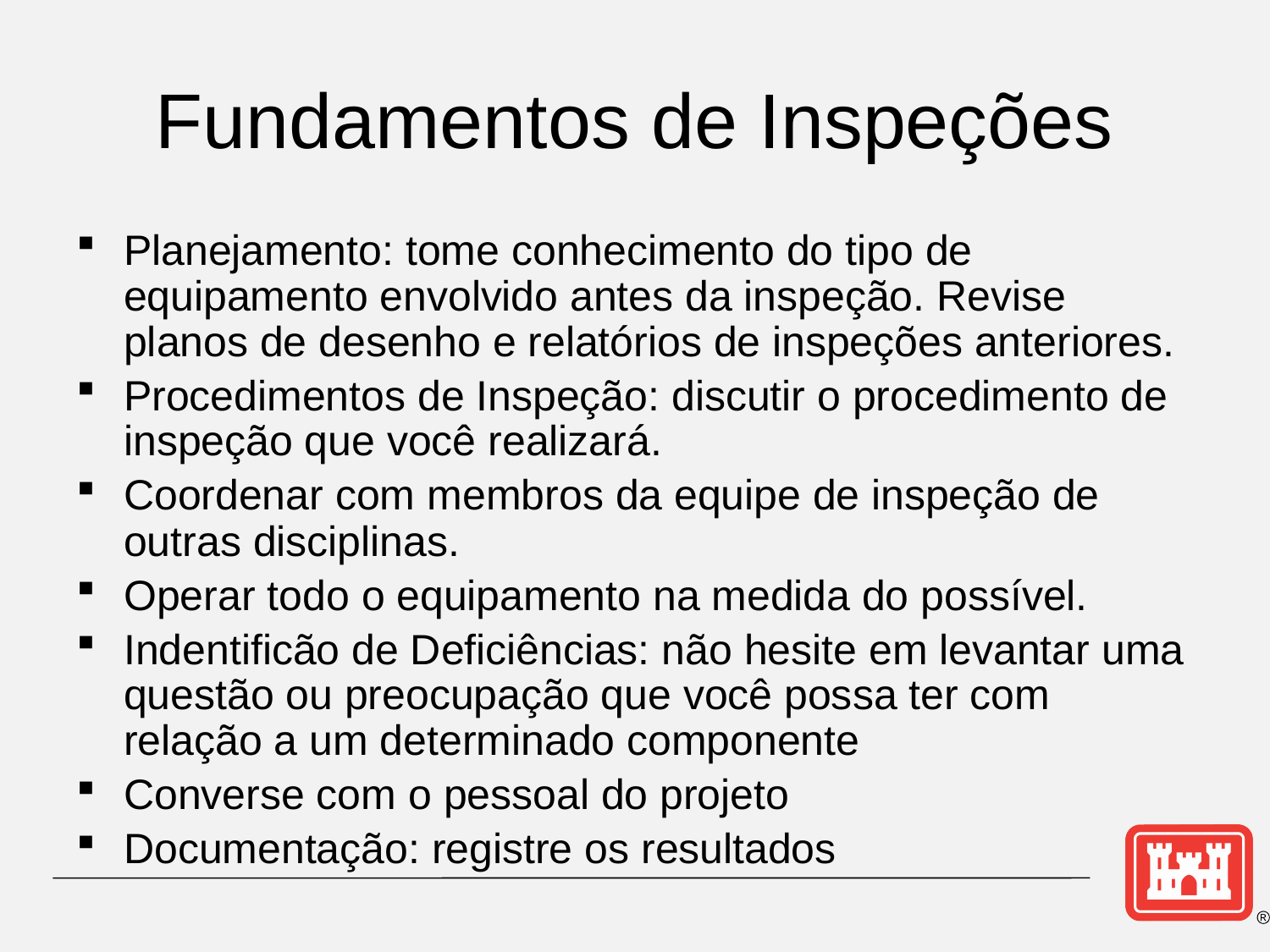

# Fundamentos de Inspeções
Planejamento: tome conhecimento do tipo de equipamento envolvido antes da inspeção. Revise planos de desenho e relatórios de inspeções anteriores.
Procedimentos de Inspeção: discutir o procedimento de inspeção que você realizará.
Coordenar com membros da equipe de inspeção de outras disciplinas.
Operar todo o equipamento na medida do possível.
Indentificão de Deficiências: não hesite em levantar uma questão ou preocupação que você possa ter com relação a um determinado componente
Converse com o pessoal do projeto
Documentação: registre os resultados